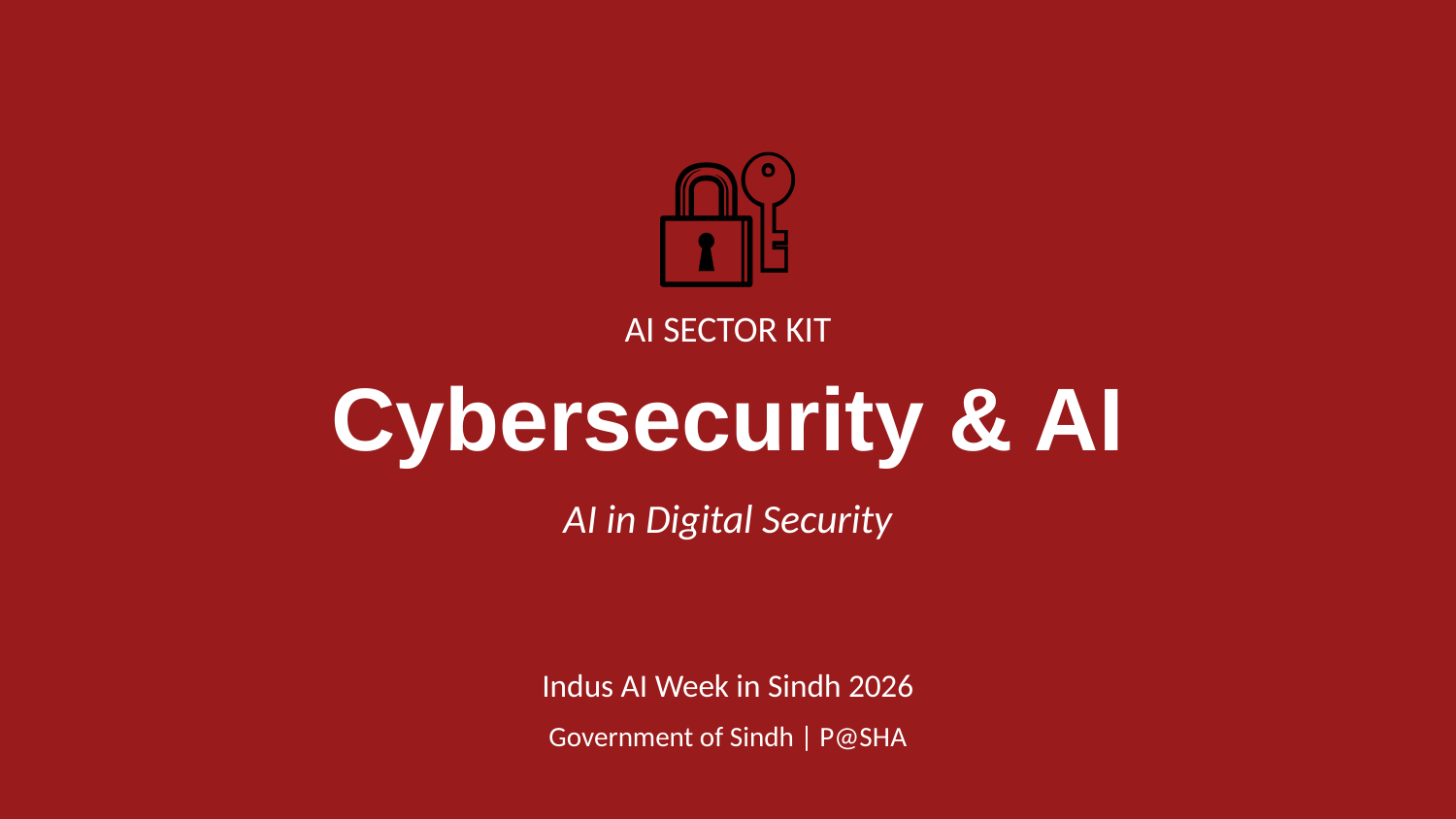

🔐
AI SECTOR KIT
Cybersecurity & AI
AI in Digital Security
Indus AI Week in Sindh 2026
Government of Sindh | P@SHA